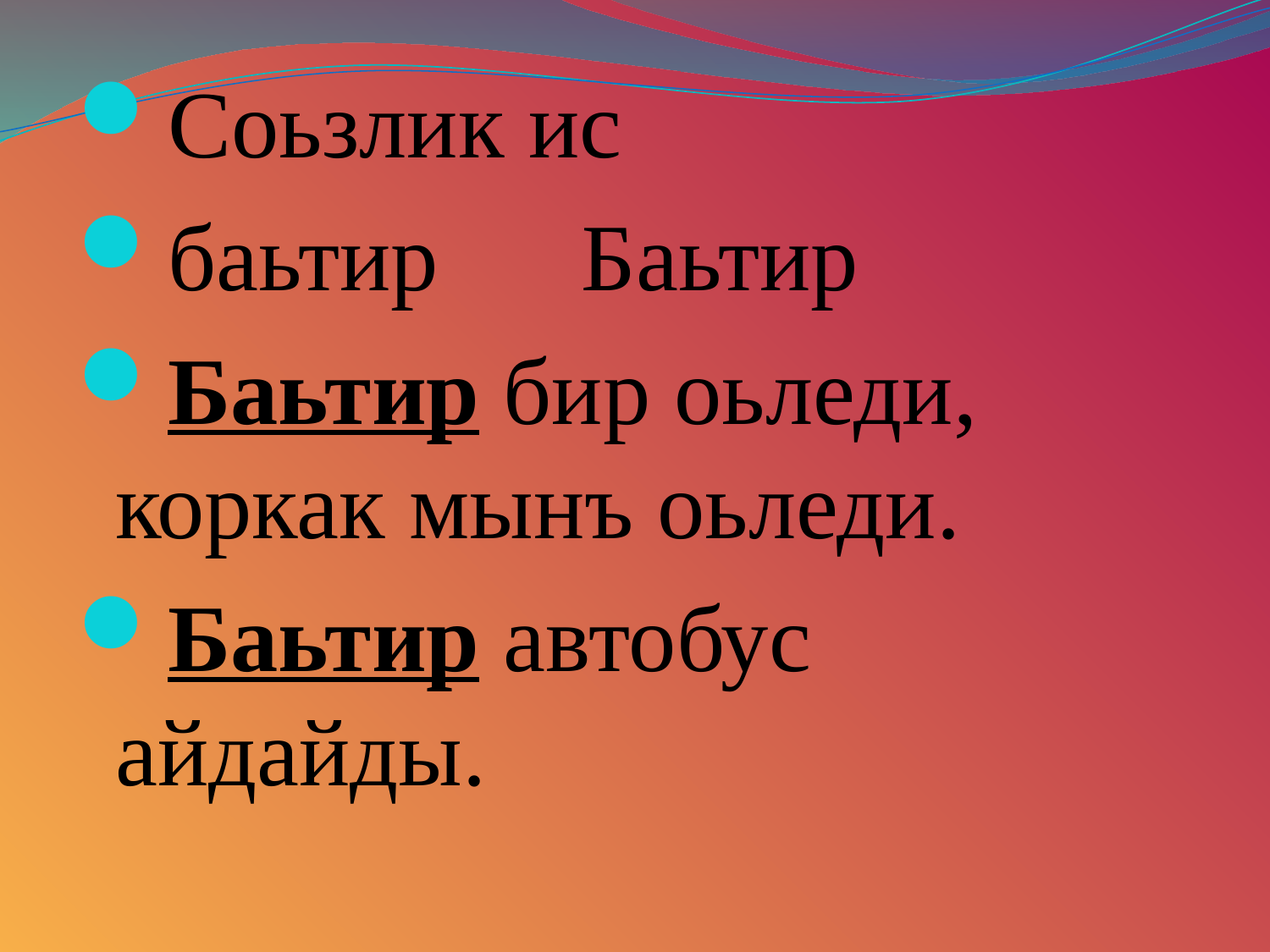

Соьзлик ис
баьтир      Баьтир
Баьтир бир оьледи, коркак мынъ оьледи.
Баьтир автобус айдайды.